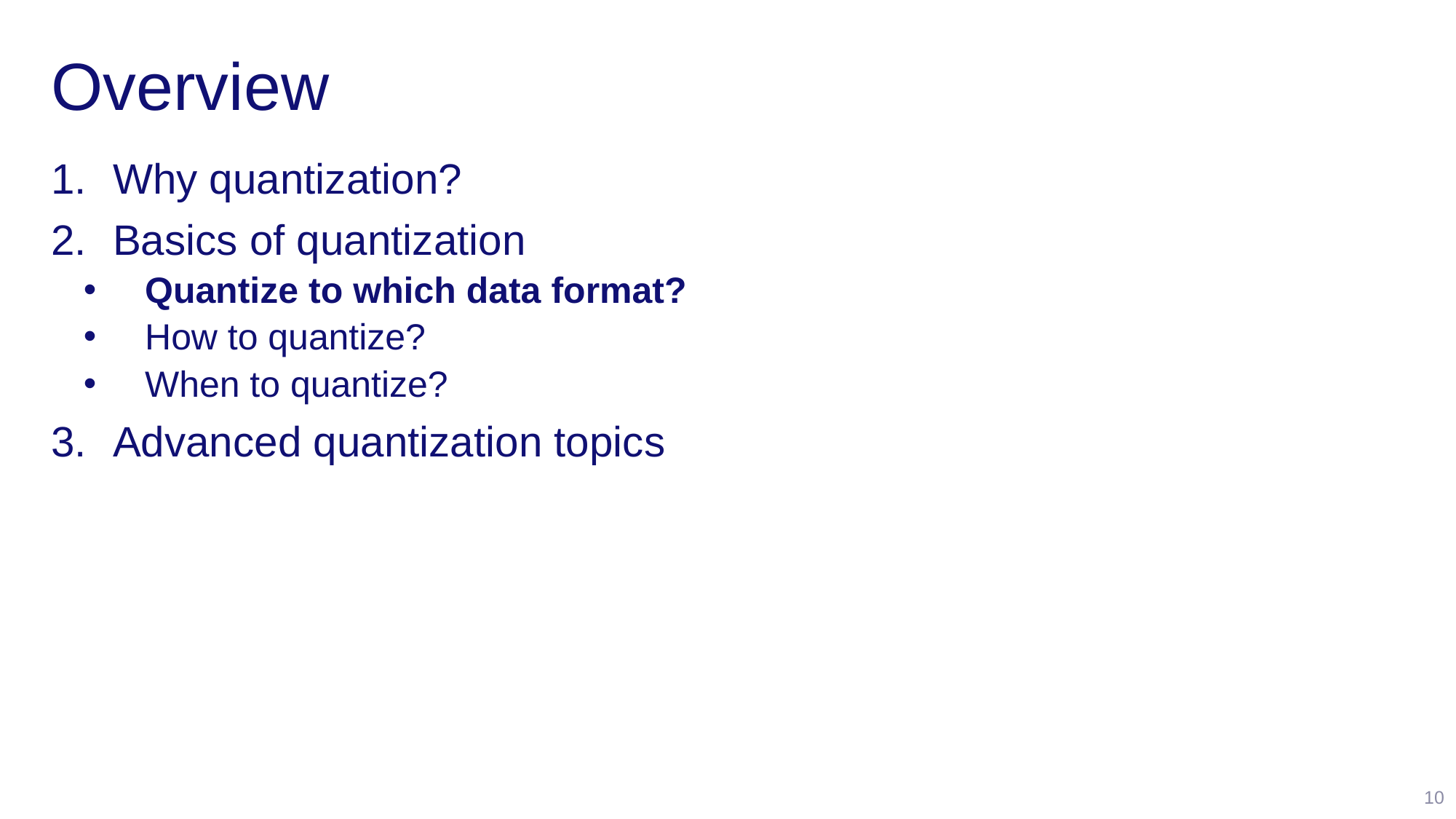

# Overview
Why quantization?
Basics of quantization
Quantize to which data format?
How to quantize?
When to quantize?
Advanced quantization topics

10